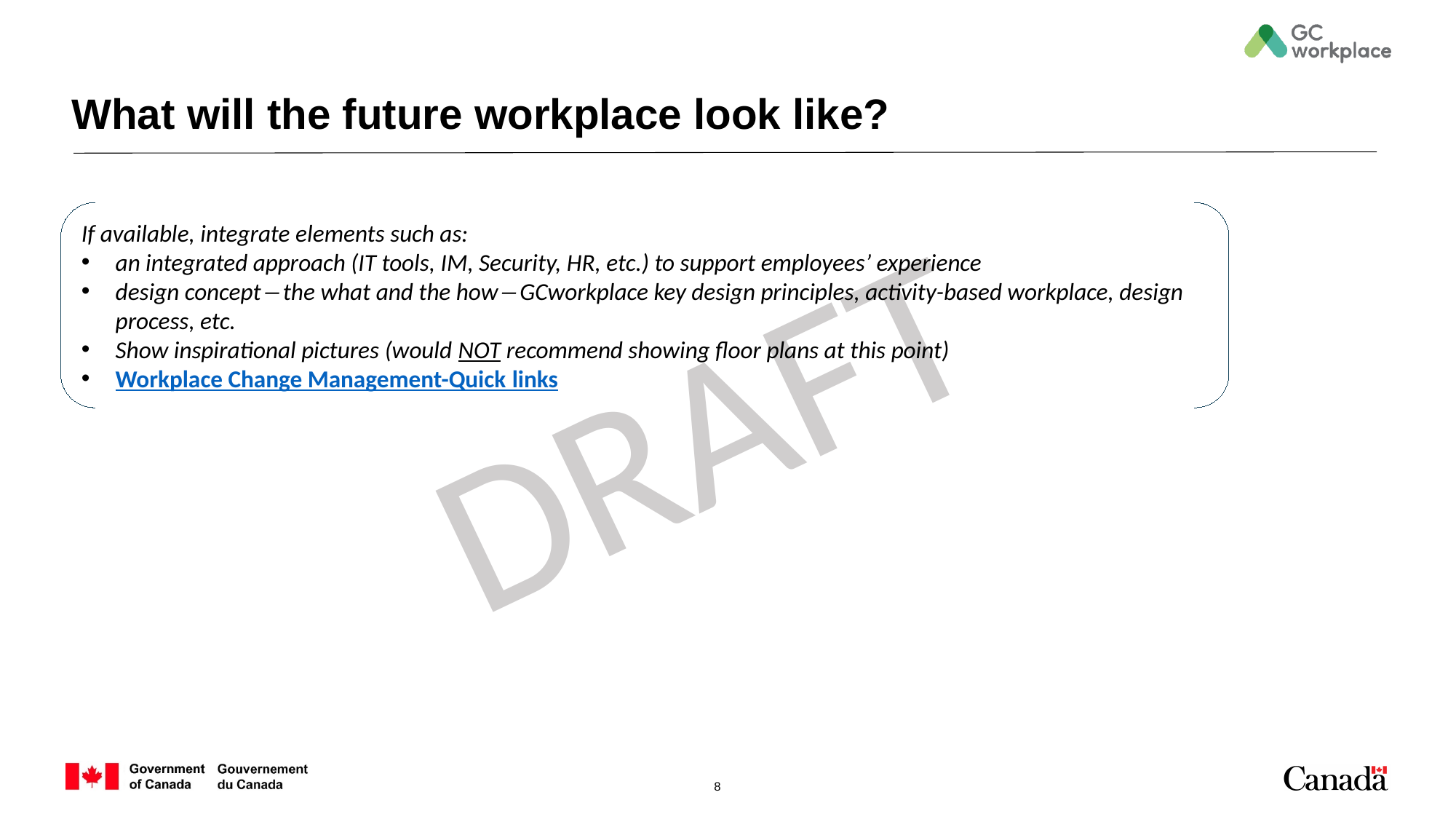

# What will the future workplace look like?
If available, integrate elements such as:
an integrated approach (IT tools, IM, Security, HR, etc.) to support employees’ experience
design concept―the what and the how―GCworkplace key design principles, activity-based workplace, design process, etc.
Show inspirational pictures (would NOT recommend showing floor plans at this point)
Workplace Change Management-Quick links